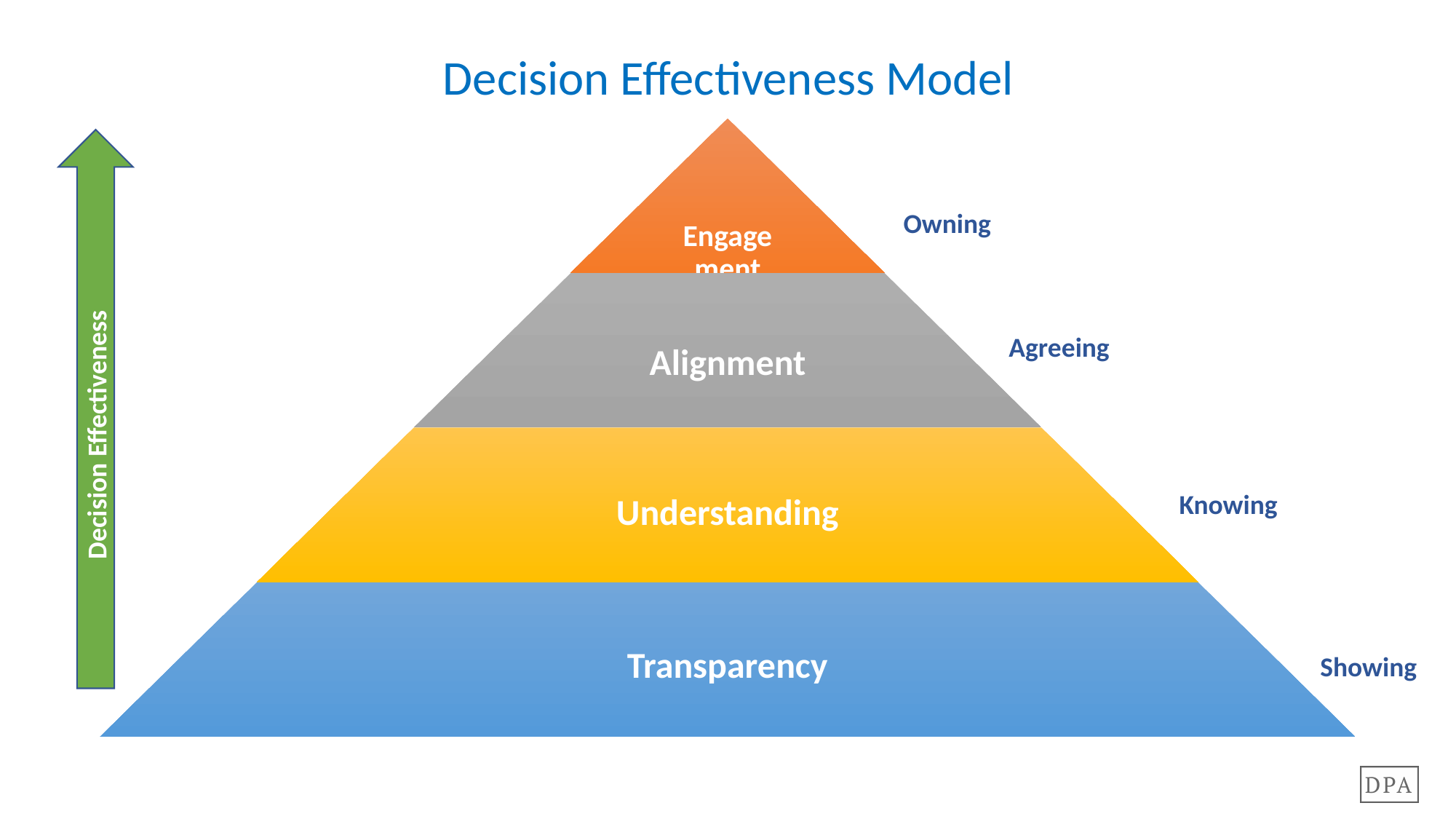

# Decision Effectiveness Model

Engagement
Alignment
Understanding
Transparency

Owning
Agreeing
Decision Effectiveness
Knowing
Showing